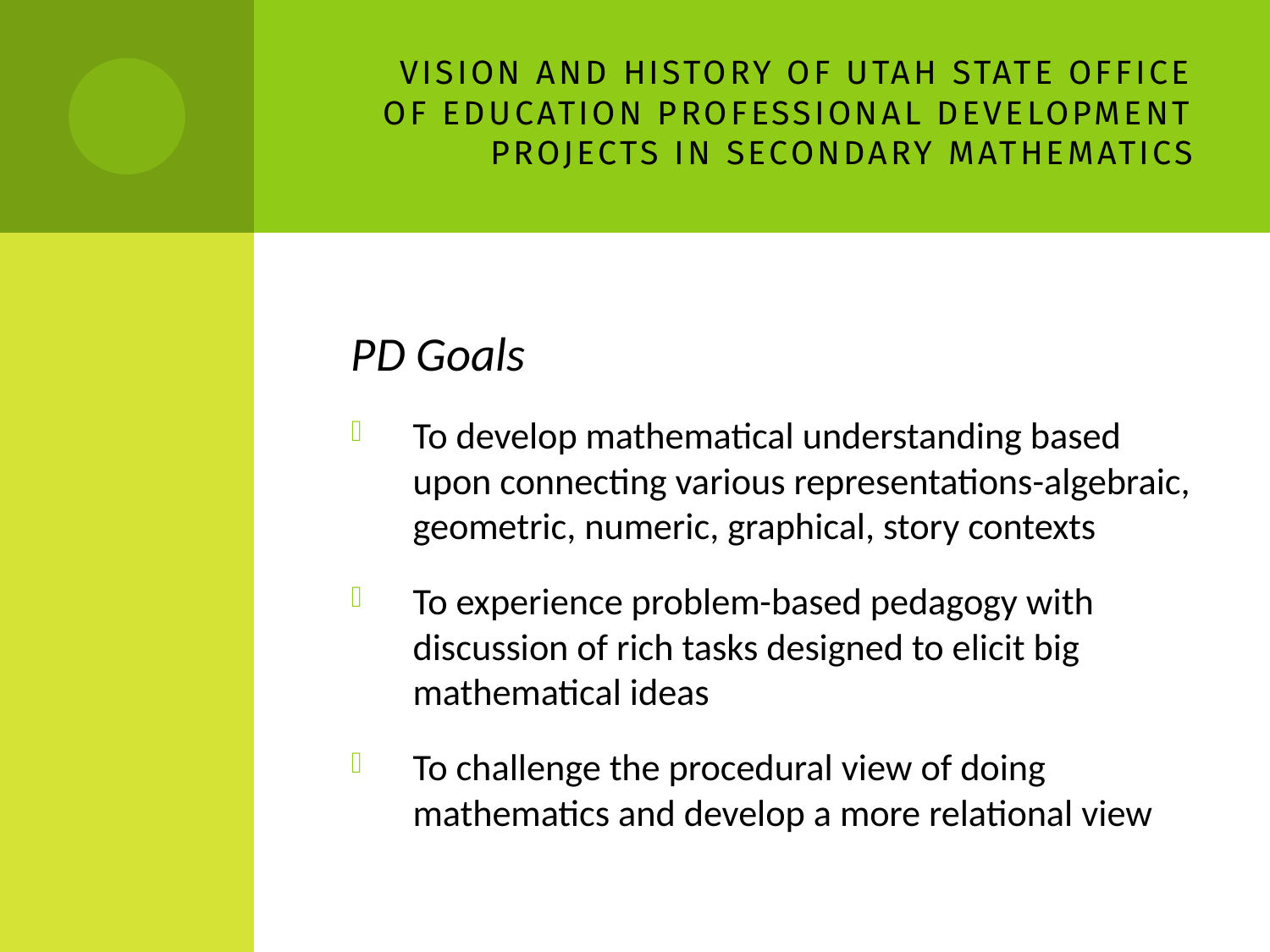

# Vision and History of Utah State Office of Education Professional Development Projects in Secondary Mathematics
PD Goals
To develop mathematical understanding based upon connecting various representations-algebraic, geometric, numeric, graphical, story contexts
To experience problem-based pedagogy with discussion of rich tasks designed to elicit big mathematical ideas
To challenge the procedural view of doing mathematics and develop a more relational view